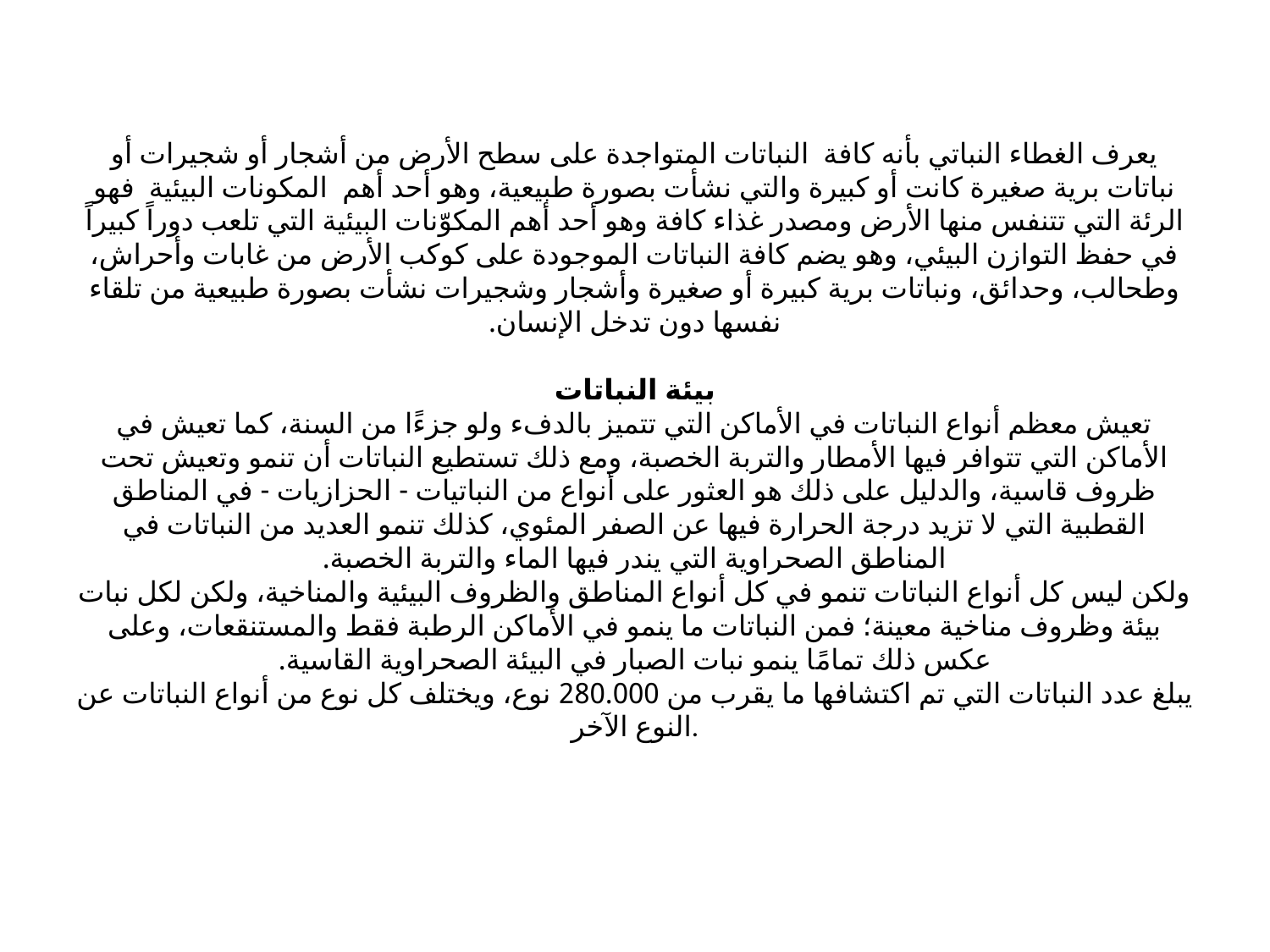

# يعرف الغطاء النباتي بأنه كافة  النباتات المتواجدة على سطح الأرض من أشجار أو شجيرات أو نباتات برية صغيرة كانت أو كبيرة والتي نشأت بصورة طبيعية، وهو أحد أهم  المكونات البيئية  فهو الرئة التي تتنفس منها الأرض ومصدر غذاء كافة وهو أحد أهم المكوّنات البيئية التي تلعب دوراً كبيراً في حفظ التوازن البيئي، وهو يضم كافة النباتات الموجودة على كوكب الأرض من غابات وأحراش، وطحالب، وحدائق، ونباتات برية كبيرة أو صغيرة وأشجار وشجيرات نشأت بصورة طبيعية من تلقاء نفسها دون تدخل الإنسان. بيئة النباتات تعيش معظم أنواع النباتات في الأماكن التي تتميز بالدفء ولو جزءًا من السنة، كما تعيش في الأماكن التي تتوافر فيها الأمطار والتربة الخصبة، ومع ذلك تستطيع النباتات أن تنمو وتعيش تحت ظروف قاسية، والدليل على ذلك هو العثور على أنواع من النباتيات - الحزازيات - في المناطق القطبية التي لا تزيد درجة الحرارة فيها عن الصفر المئوي، كذلك تنمو العديد من النباتات في المناطق الصحراوية التي يندر فيها الماء والتربة الخصبة. ولكن ليس كل أنواع النباتات تنمو في كل أنواع المناطق والظروف البيئية والمناخية، ولكن لكل نبات بيئة وظروف مناخية معينة؛ فمن النباتات ما ينمو في الأماكن الرطبة فقط والمستنقعات، وعلى عكس ذلك تمامًا ينمو نبات الصبار في البيئة الصحراوية القاسية. يبلغ عدد النباتات التي تم اكتشافها ما يقرب من 280.000 نوع، ويختلف كل نوع من أنواع النباتات عن النوع الآخر.